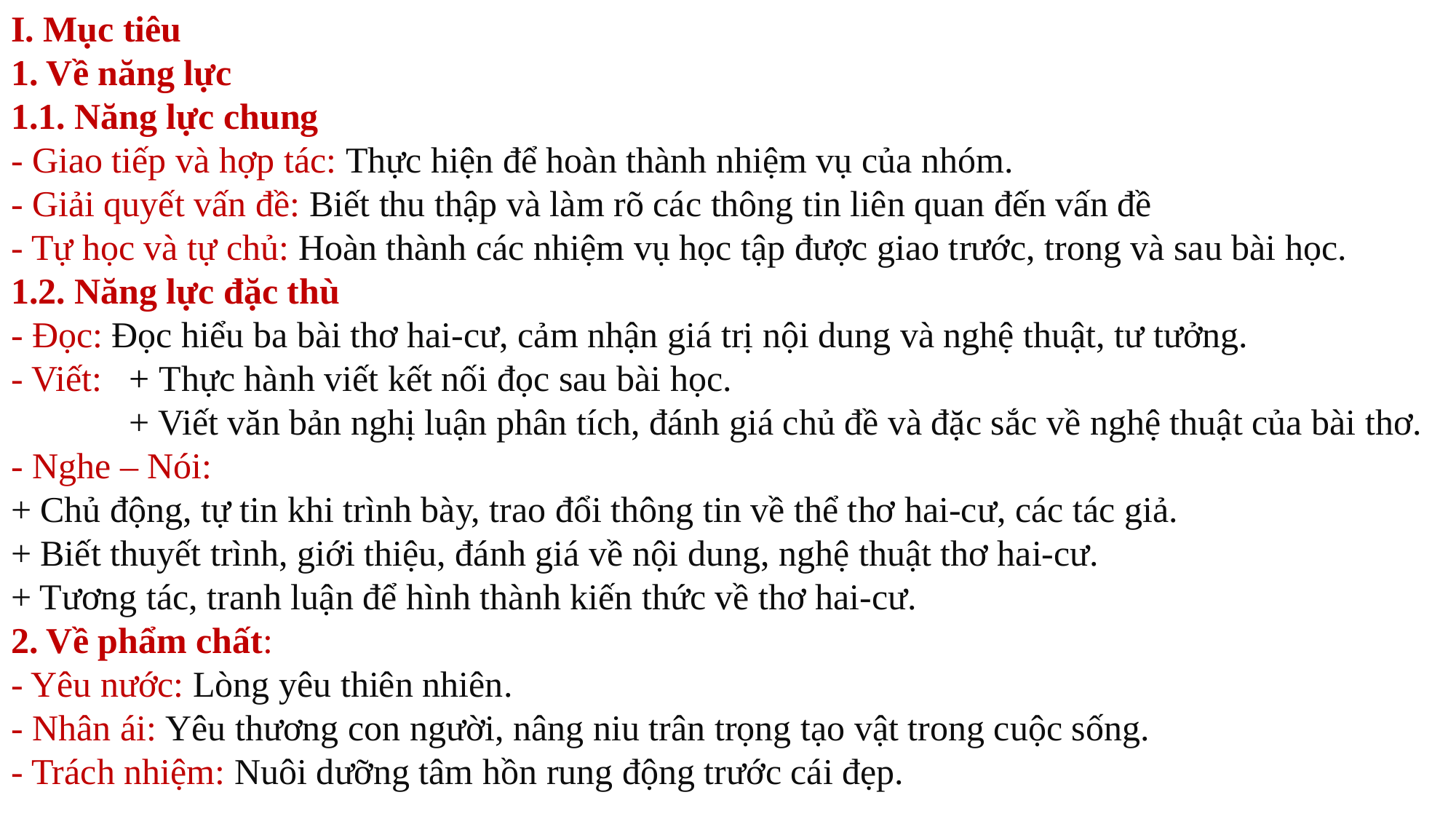

I. Mục tiêu
1. Về năng lực
1.1. Năng lực chung
- Giao tiếp và hợp tác: Thực hiện để hoàn thành nhiệm vụ của nhóm.
- Giải quyết vấn đề: Biết thu thập và làm rõ các thông tin liên quan đến vấn đề
- Tự học và tự chủ: Hoàn thành các nhiệm vụ học tập được giao trước, trong và sau bài học.
1.2. Năng lực đặc thù
- Đọc: Đọc hiểu ba bài thơ hai-cư, cảm nhận giá trị nội dung và nghệ thuật, tư tưởng.
- Viết:   + Thực hành viết kết nối đọc sau bài học.
             + Viết văn bản nghị luận phân tích, đánh giá chủ đề và đặc sắc về nghệ thuật của bài thơ.
- Nghe – Nói:
+ Chủ động, tự tin khi trình bày, trao đổi thông tin về thể thơ hai-cư, các tác giả.
+ Biết thuyết trình, giới thiệu, đánh giá về nội dung, nghệ thuật thơ hai-cư.
+ Tương tác, tranh luận để hình thành kiến thức về thơ hai-cư.
2. Về phẩm chất:
- Yêu nước: Lòng yêu thiên nhiên.
- Nhân ái: Yêu thương con người, nâng niu trân trọng tạo vật trong cuộc sống.
- Trách nhiệm: Nuôi dưỡng tâm hồn rung động trước cái đẹp.